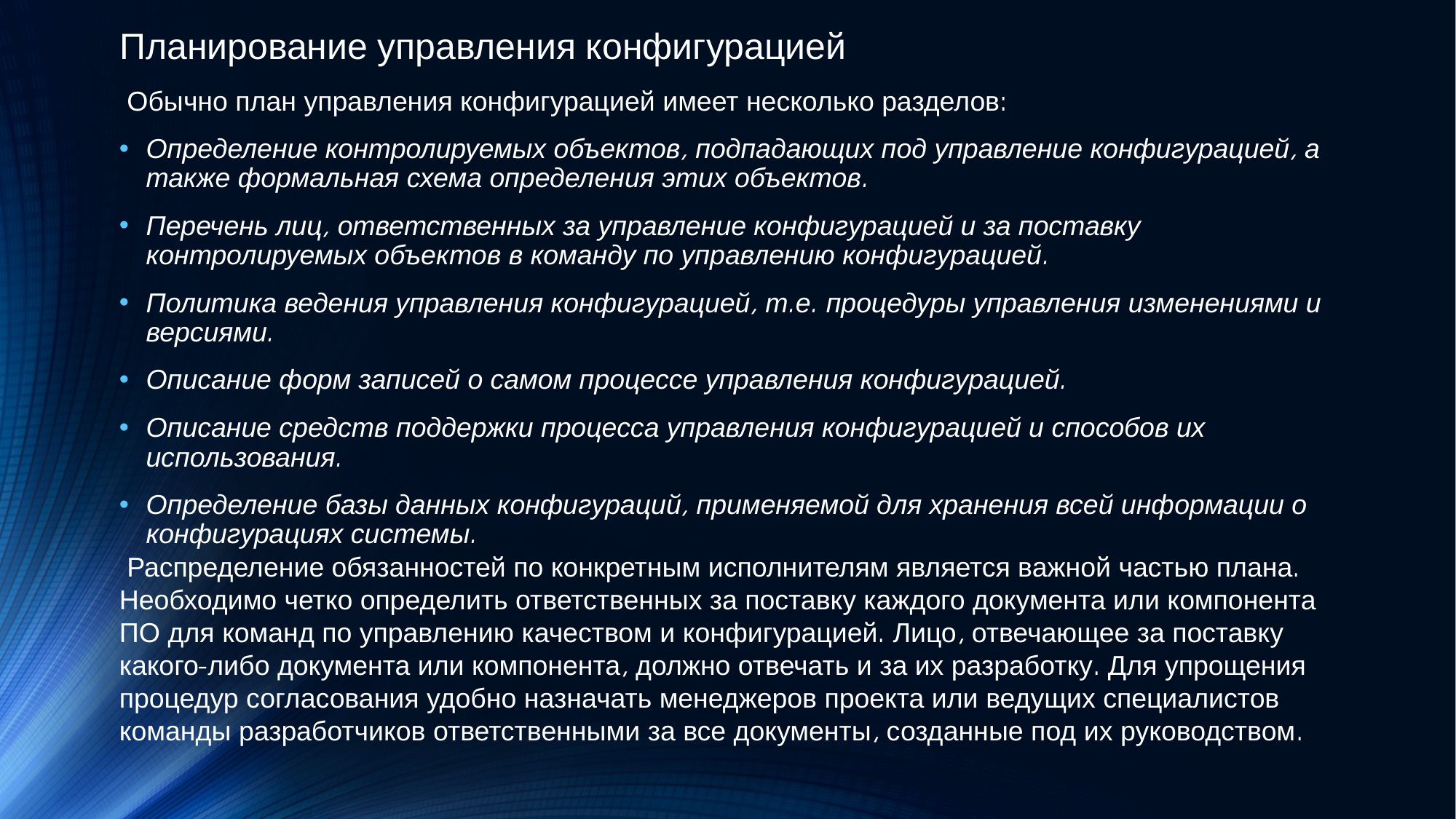

Планирование управления конфигурацией
 Обычно план управления конфигурацией имеет несколько разделов:
Определение контролируемых объектов, подпадающих под управление конфигурацией, а также формальная схема определения этих объектов.
Перечень лиц, ответственных за управление конфигурацией и за поставку контролируемых объектов в команду по управлению конфигурацией.
Политика ведения управления конфигурацией, т.е. процедуры управления изменениями и версиями.
Описание форм записей о самом процессе управления конфигурацией.
Описание средств поддержки процесса управления конфигурацией и способов их использования.
Определение базы данных конфигураций, применяемой для хранения всей информации о конфигурациях системы.
 Распределение обязанностей по конкретным исполнителям является важной частью плана. Необходимо четко определить ответственных за поставку каждого документа или компонента ПО для команд по управлению качеством и конфигурацией. Лицо, отвечающее за поставку какого-либо документа или компонента, должно отвечать и за их разработку. Для упрощения процедур согласования удобно назначать менеджеров проекта или ведущих специалистов команды разработчиков ответственными за все документы, созданные под их руководством.